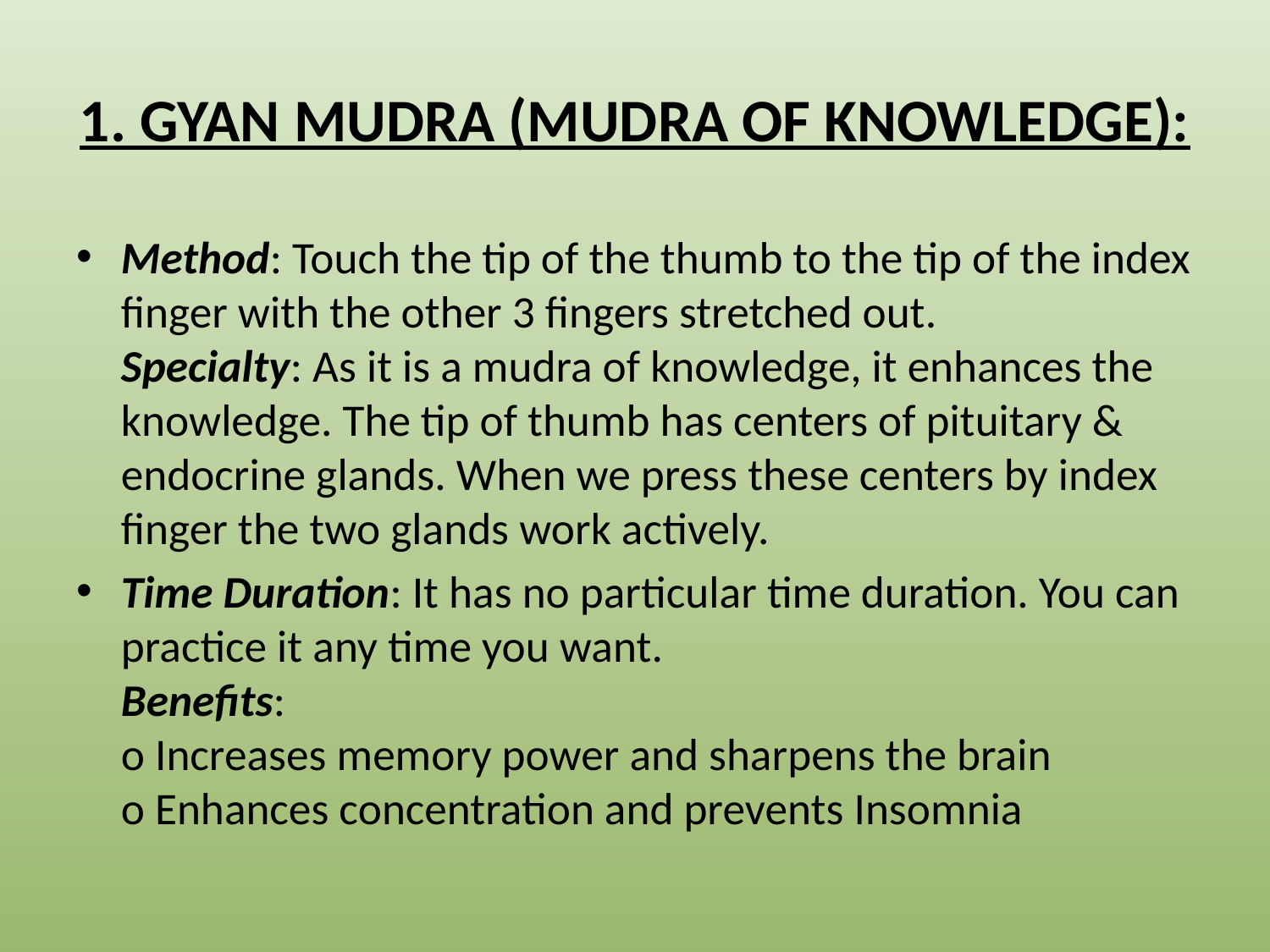

# 1. Gyan Mudra (Mudra of Knowledge):
Method: Touch the tip of the thumb to the tip of the index finger with the other 3 fingers stretched out.
Specialty: As it is a mudra of knowledge, it enhances the knowledge. The tip of thumb has centers of pituitary & endocrine glands. When we press these centers by index finger the two glands work actively.
Time Duration: It has no particular time duration. You can practice it any time you want.
Benefits:
o Increases memory power and sharpens the brain
o Enhances concentration and prevents Insomnia